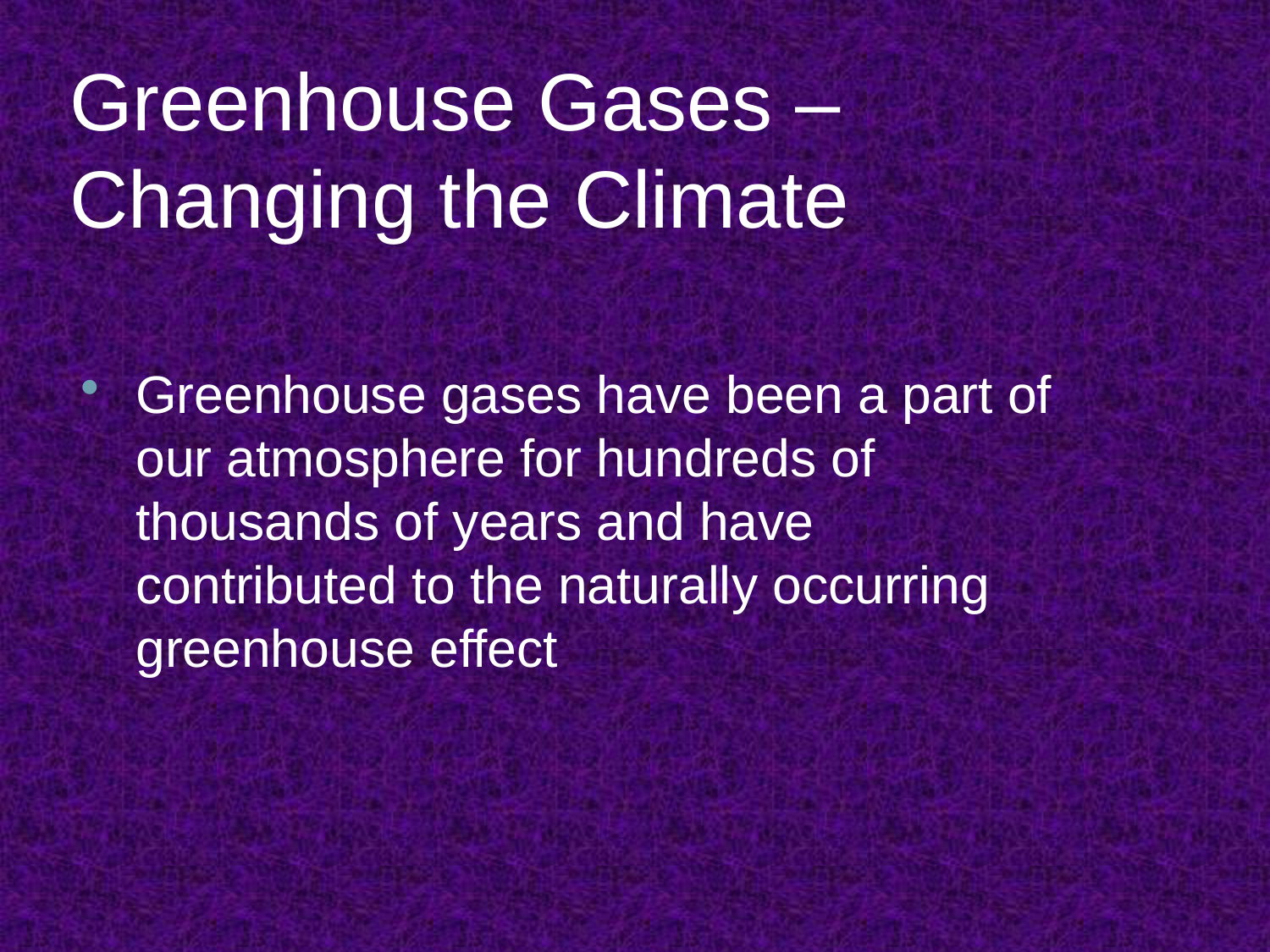

# Greenhouse Gases – Changing the Climate

Greenhouse gases have been a part of our atmosphere for hundreds of thousands of years and have contributed to the naturally occurring greenhouse effect